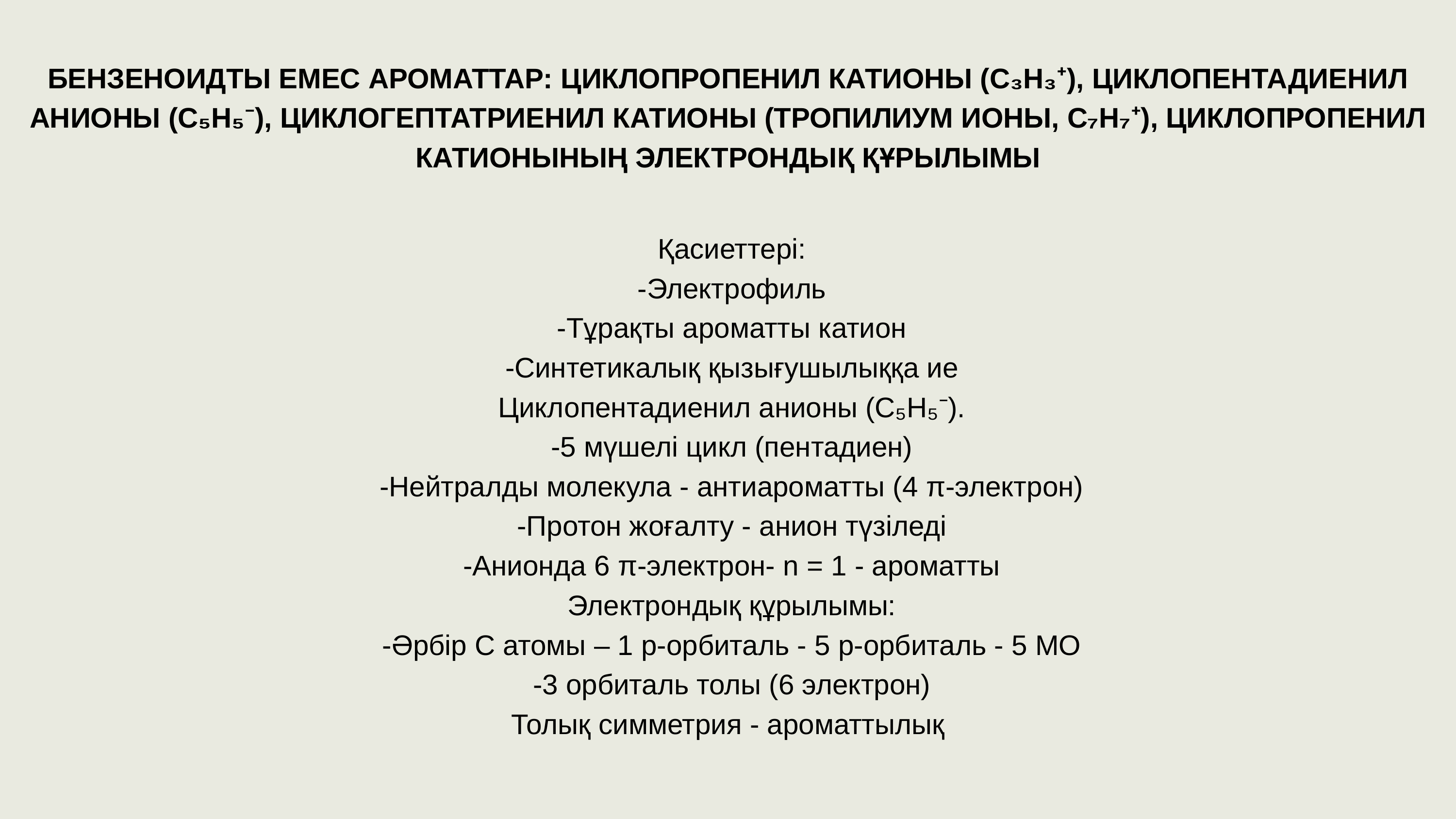

БЕНЗЕНОИДТЫ ЕМЕС АРОМАТТАР: ЦИКЛОПРОПЕНИЛ КАТИОНЫ (C₃H₃⁺), ЦИКЛОПЕНТАДИЕНИЛ АНИОНЫ (C₅H₅⁻), ЦИКЛОГЕПТАТРИЕНИЛ КАТИОНЫ (ТРОПИЛИУМ ИОНЫ, C₇H₇⁺), ЦИКЛОПРОПЕНИЛ КАТИОНЫНЫҢ ЭЛЕКТРОНДЫҚ ҚҰРЫЛЫМЫ
 Қасиеттері:
 -Электрофиль
 -Тұрақты ароматты катион
 -Синтетикалық қызығушылыққа ие
 Циклопентадиенил анионы (C₅H₅⁻).
 -5 мүшелі цикл (пентадиен)
 -Нейтралды молекула - антиароматты (4 π‑электрон)
 -Протон жоғалту - анион түзіледі
 -Анионда 6 π‑электрон- n = 1 - ароматты
 Электрондық құрылымы:
 -Әрбір C атомы – 1 p‑орбиталь - 5 p‑орбиталь - 5 MO
 -3 орбиталь толы (6 электрон)
Толық симметрия - ароматтылық